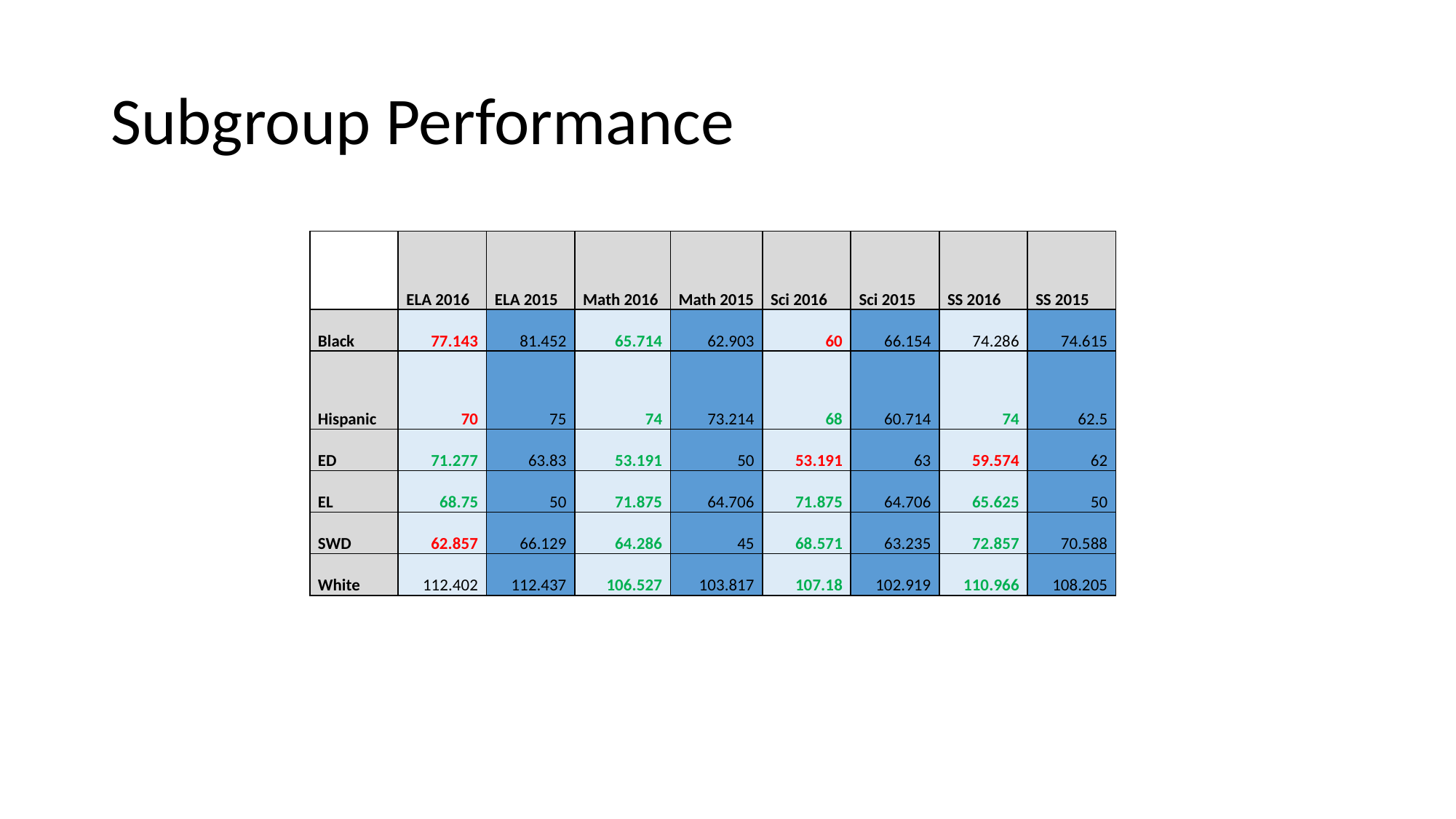

# Subgroup Performance
|  | ELA 2016 | ELA 2015 | Math 2016 | Math 2015 | Sci 2016 | Sci 2015 | SS 2016 | SS 2015 |
| --- | --- | --- | --- | --- | --- | --- | --- | --- |
| Black | 77.143 | 81.452 | 65.714 | 62.903 | 60 | 66.154 | 74.286 | 74.615 |
| Hispanic | 70 | 75 | 74 | 73.214 | 68 | 60.714 | 74 | 62.5 |
| ED | 71.277 | 63.83 | 53.191 | 50 | 53.191 | 63 | 59.574 | 62 |
| EL | 68.75 | 50 | 71.875 | 64.706 | 71.875 | 64.706 | 65.625 | 50 |
| SWD | 62.857 | 66.129 | 64.286 | 45 | 68.571 | 63.235 | 72.857 | 70.588 |
| White | 112.402 | 112.437 | 106.527 | 103.817 | 107.18 | 102.919 | 110.966 | 108.205 |